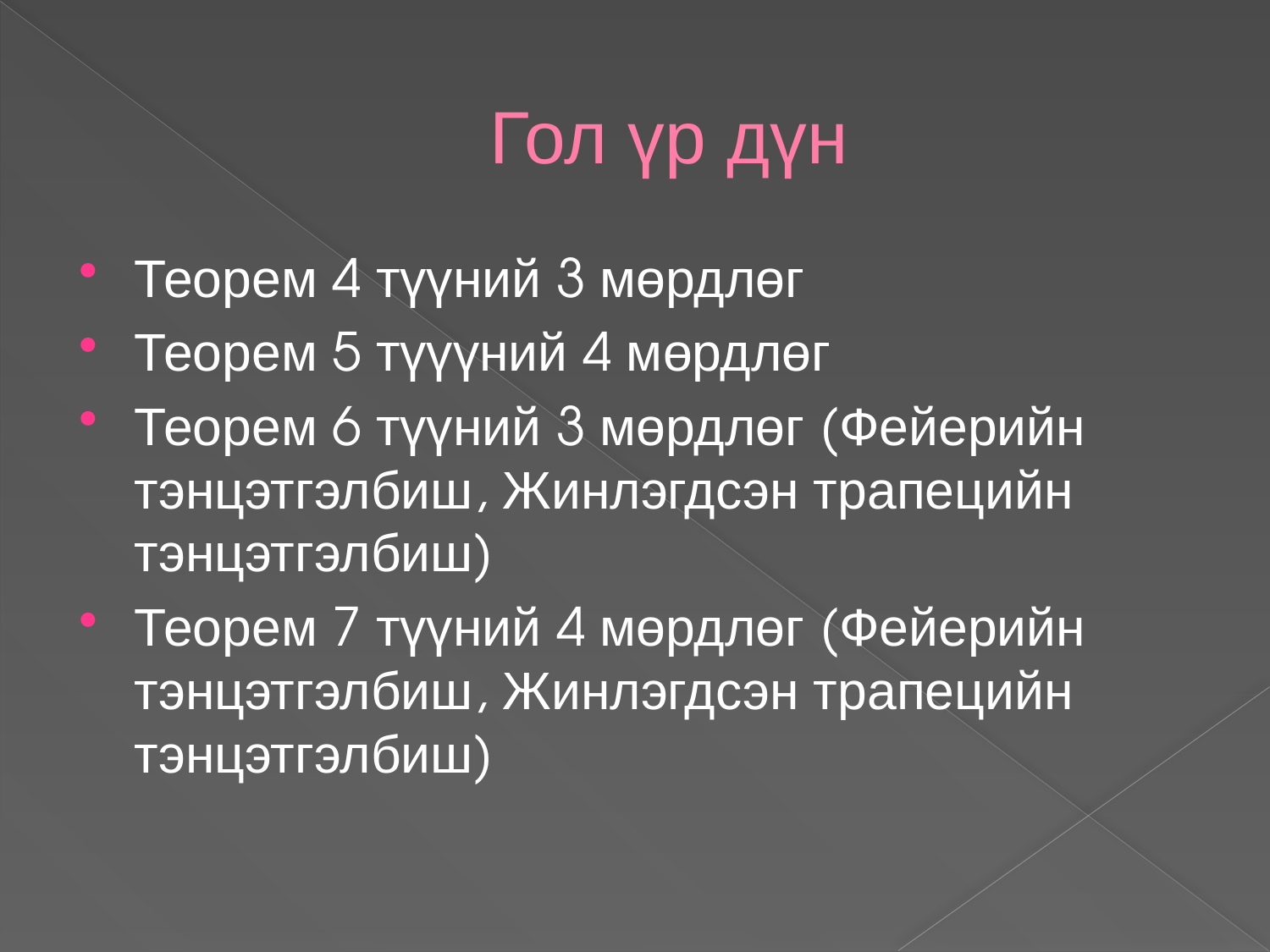

# Гол үр дүн
Теорем 4 түүний 3 мөрдлөг
Теорем 5 түүүний 4 мөрдлөг
Теорем 6 түүний 3 мөрдлөг (Фейерийн тэнцэтгэлбиш, Жинлэгдсэн трапецийн тэнцэтгэлбиш)
Теорем 7 түүний 4 мөрдлөг (Фейерийн тэнцэтгэлбиш, Жинлэгдсэн трапецийн тэнцэтгэлбиш)